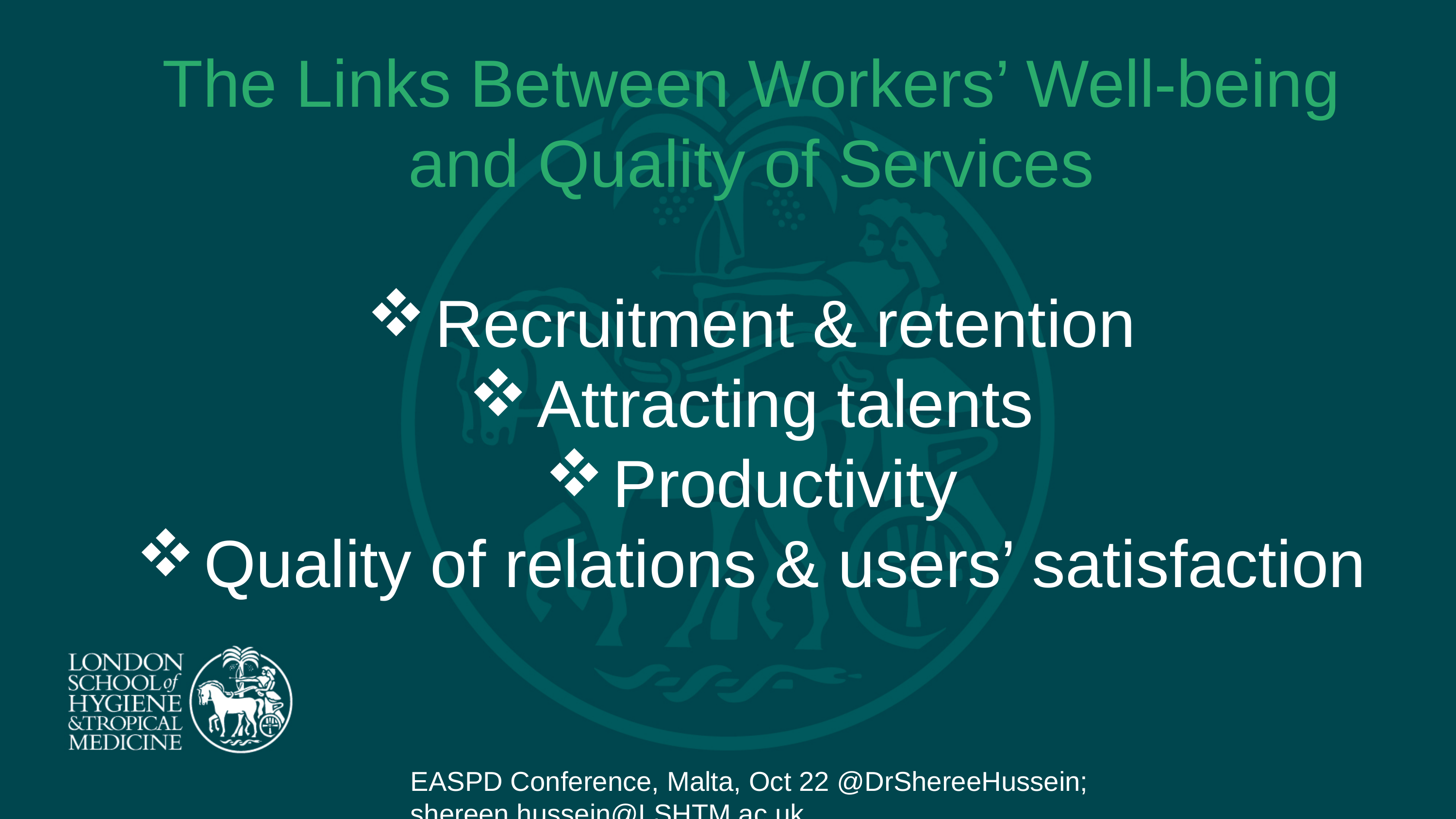

The Links Between Workers’ Well-being and Quality of Services

Recruitment & retention
Attracting talents
Productivity
Quality of relations & users’ satisfaction

EASPD Conference, Malta, Oct 22 @DrShereeHussein; shereen.hussein@LSHTM.ac.uk